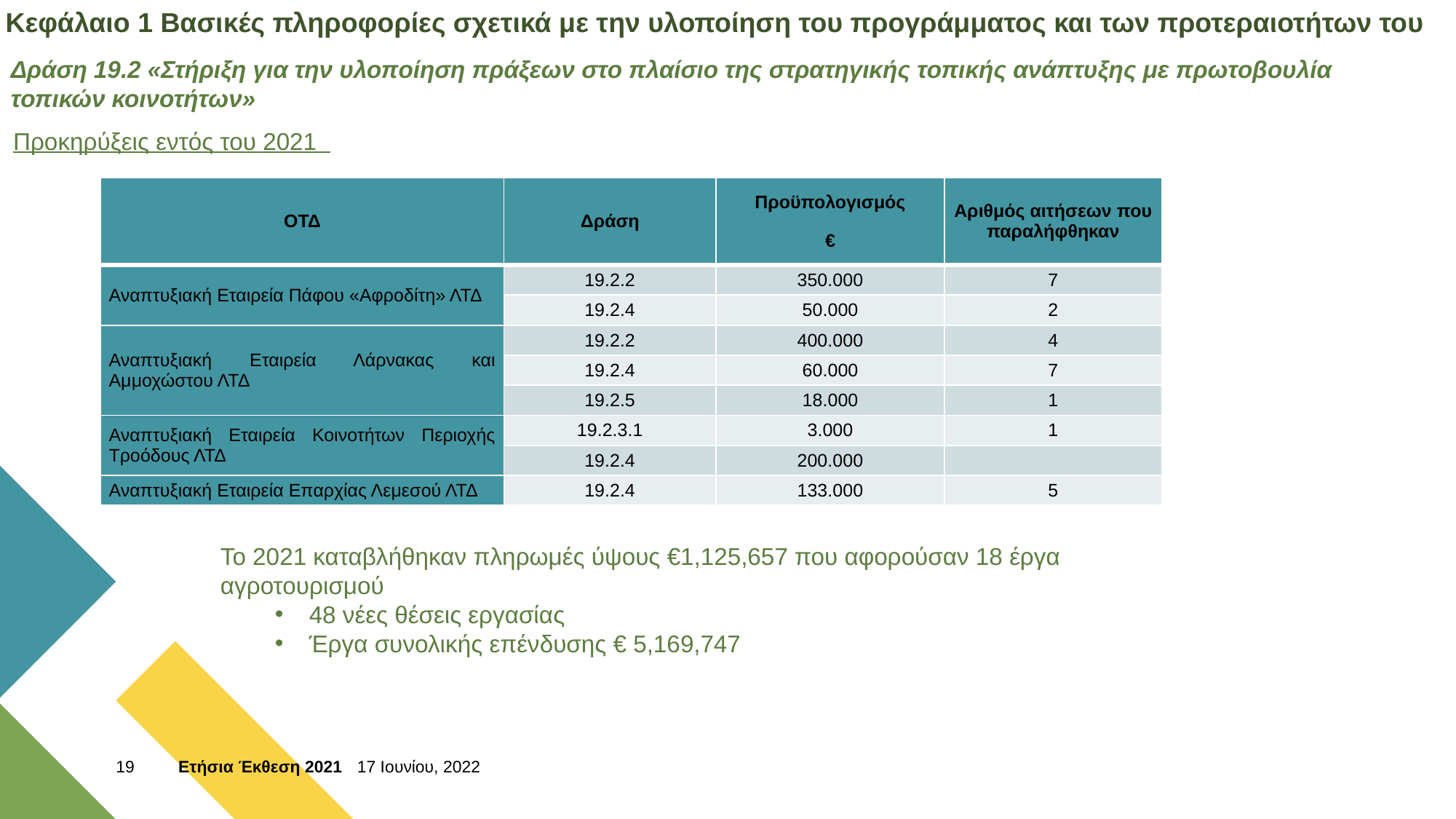

Κεφάλαιο 1 Βασικές πληροφορίες σχετικά με την υλοποίηση του προγράμματος και των προτεραιοτήτων του

Δράση 19.2 «Στήριξη για την υλοποίηση πράξεων στο πλαίσιο της στρατηγικής τοπικής ανάπτυξης με πρωτοβουλία τοπικών κοινοτήτων»
Προκηρύξεις εντός του 2021
| ΟΤΔ | Δράση | Προϋπολογισμός € | Αριθμός αιτήσεων που παραλήφθηκαν |
| --- | --- | --- | --- |
| Αναπτυξιακή Εταιρεία Πάφου «Αφροδίτη» ΛΤΔ | 19.2.2 | 350.000 | 7 |
|  | 19.2.4 | 50.000 | 2 |
| Αναπτυξιακή Εταιρεία Λάρνακας και Αμμοχώστου ΛΤΔ | 19.2.2 | 400.000 | 4 |
|  | 19.2.4 | 60.000 | 7 |
|  | 19.2.5 | 18.000 | 1 |
| Αναπτυξιακή Εταιρεία Κοινοτήτων Περιοχής Τροόδους ΛΤΔ | 19.2.3.1 | 3.000 | 1 |
|  | 19.2.4 | 200.000 |  |
| Αναπτυξιακή Εταιρεία Επαρχίας Λεμεσού ΛΤΔ | 19.2.4 | 133.000 | 5 |
Το 2021 καταβλήθηκαν πληρωμές ύψους €1,125,657 που αφορούσαν 18 έργα αγροτουρισμού
48 νέες θέσεις εργασίας
Έργα συνολικής επένδυσης € 5,169,747
19
Ετήσια Έκθεση 2021
17 Ιουνίου, 2022